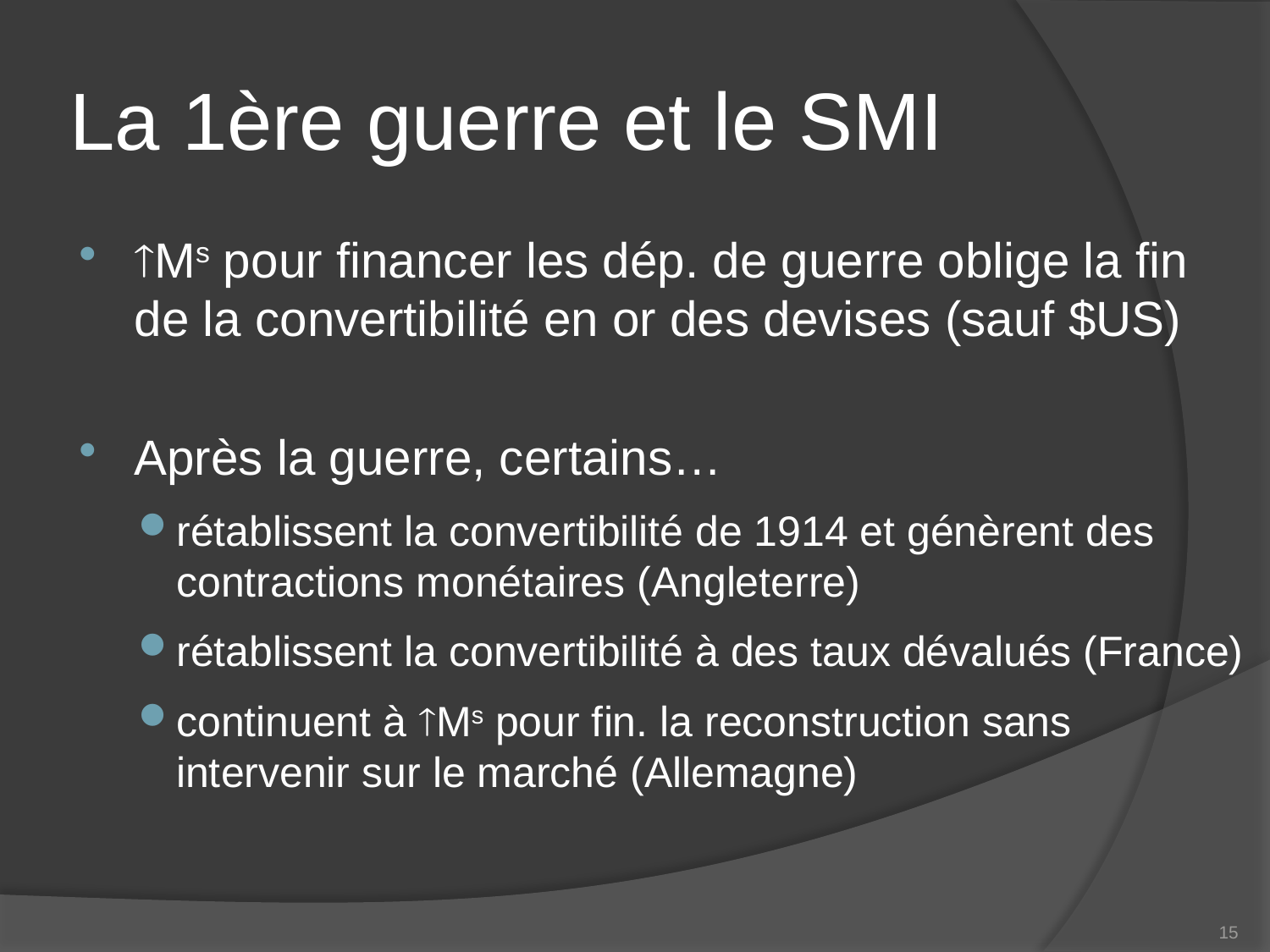

# La 1ère guerre et le SMI
↑Ms pour financer les dép. de guerre oblige la fin de la convertibilité en or des devises (sauf $US)

Après la guerre, certains…
rétablissent la convertibilité de 1914 et génèrent des contractions monétaires (Angleterre)
rétablissent la convertibilité à des taux dévalués (France)
continuent à ↑Ms pour fin. la reconstruction sans intervenir sur le marché (Allemagne)

15